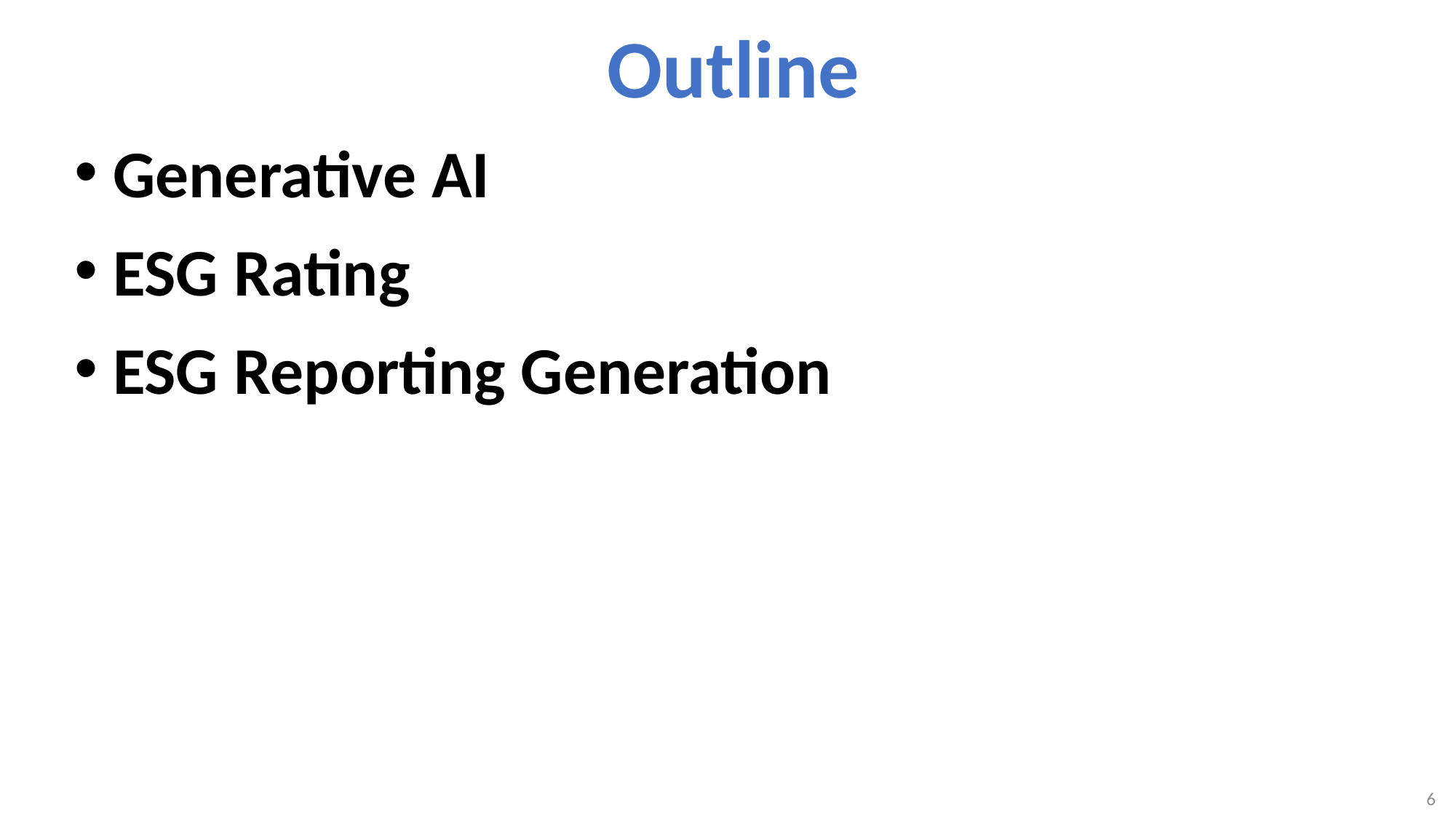

# Outline
Generative AI
ESG Rating
ESG Reporting Generation
6